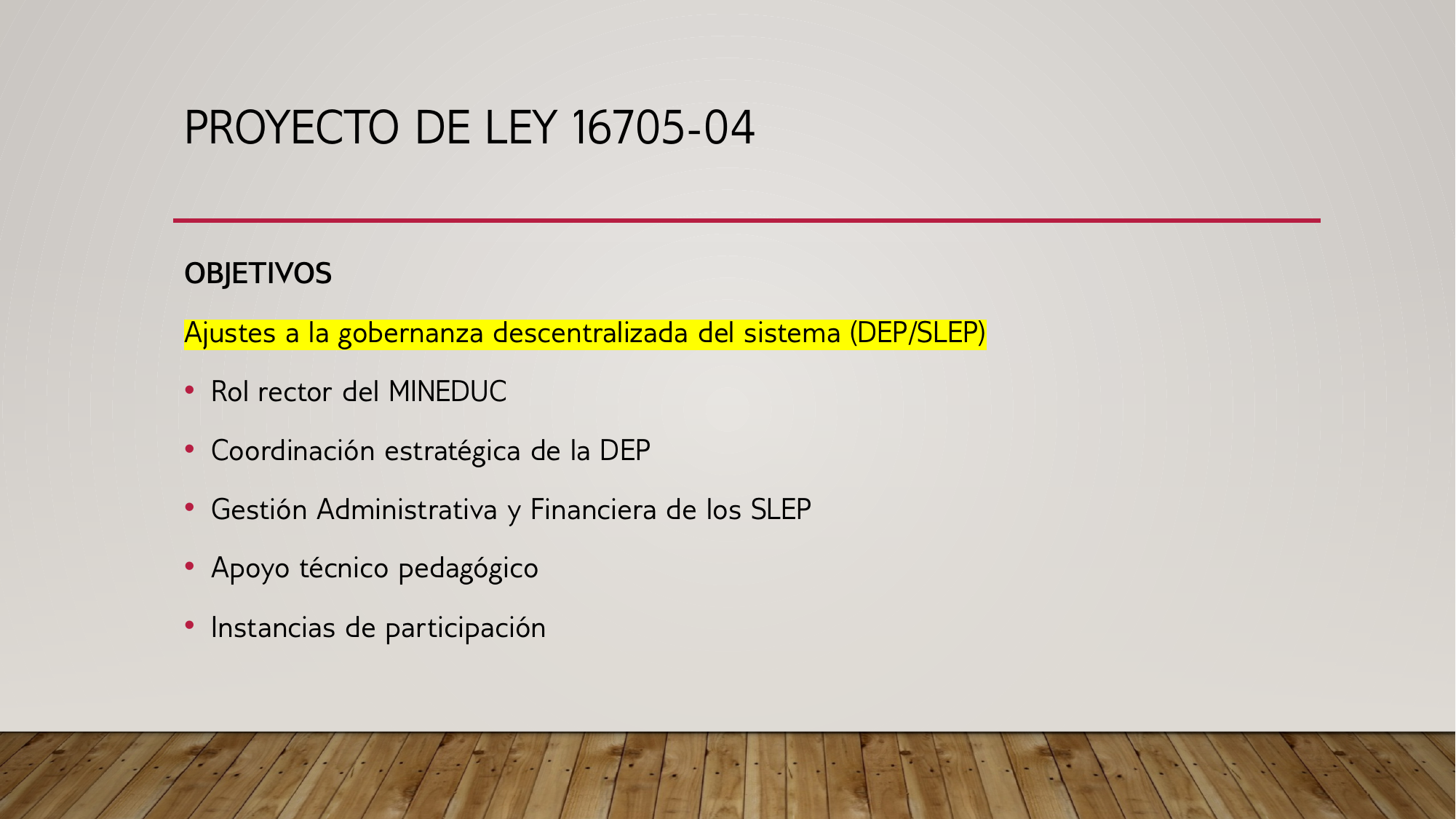

# Proyecto de ley 16705-04
OBJETIVOS
Ajustes a la gobernanza descentralizada del sistema (DEP/SLEP)
Rol rector del MINEDUC
Coordinación estratégica de la DEP
Gestión Administrativa y Financiera de los SLEP
Apoyo técnico pedagógico
Instancias de participación